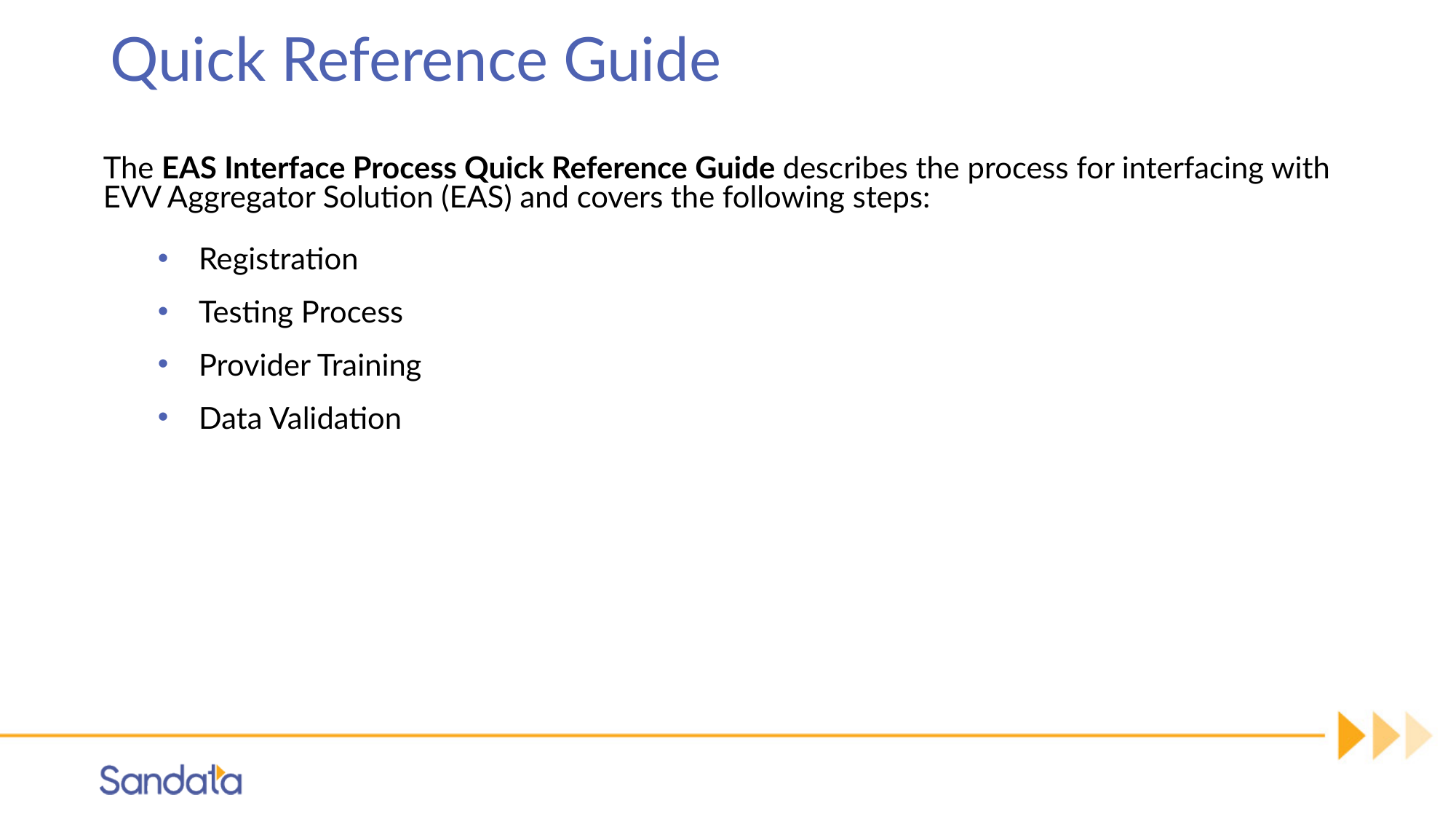

# Quick Reference Guide
The EAS Interface Process Quick Reference Guide describes the process for interfacing with EVV Aggregator Solution (EAS) and covers the following steps:
Registration
Testing Process
Provider Training
Data Validation